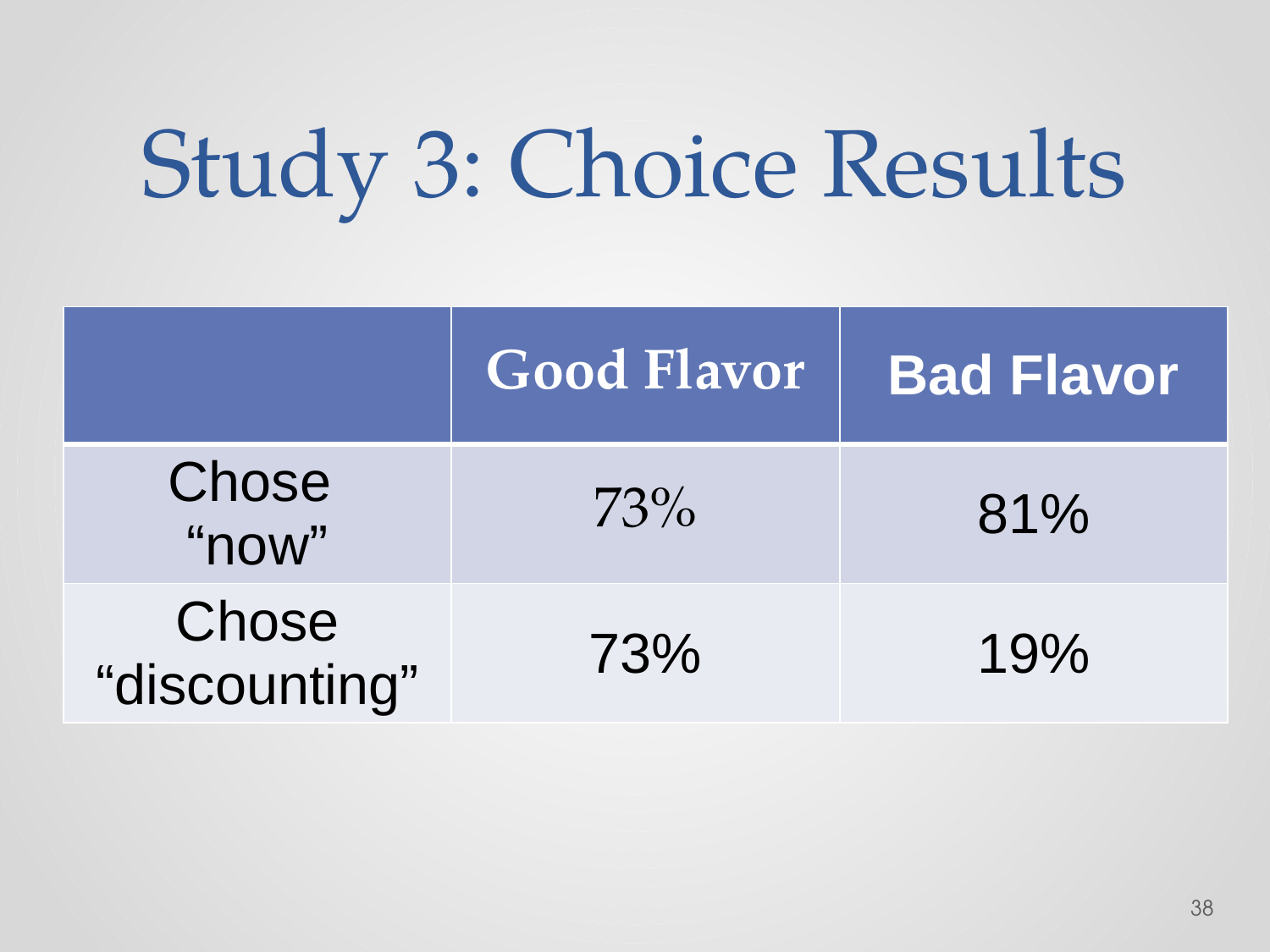

# Study 3: Choice Results
|  | Good Flavor | Bad Flavor |
| --- | --- | --- |
| Chose “now” | 73% | 81% |
| Chose “discounting” | 73% | 19% |
38